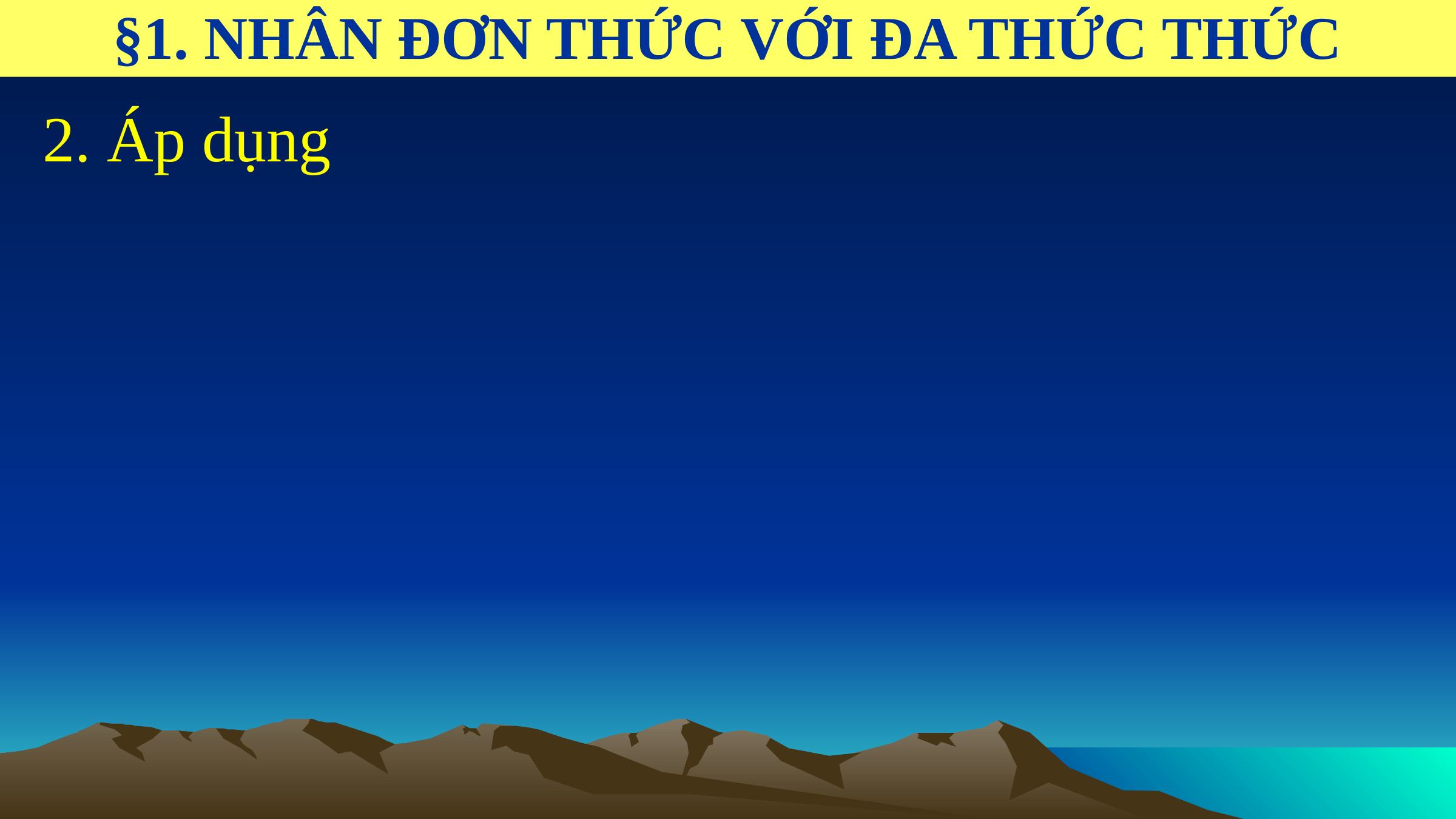

§1. NHÂN ĐƠN THỨC VỚI ĐA THỨC THỨC
2. Áp dụng